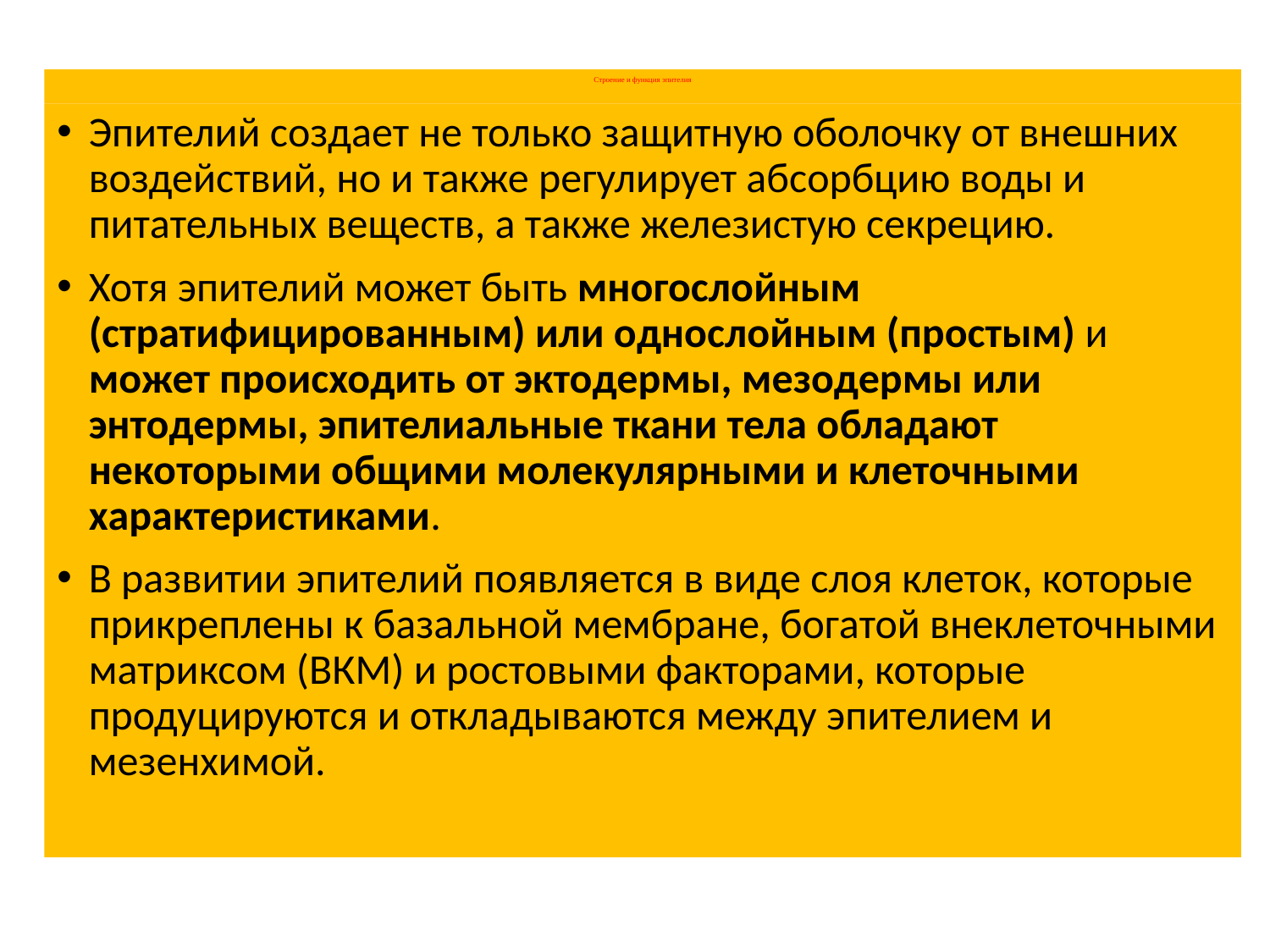

# Строение и функция эпителия
Эпителий создает не только защитную оболочку от внешних воздействий, но и также регулирует абсорбцию воды и питательных веществ, а также железистую секрецию.
Хотя эпителий может быть многослойным (стратифицированным) или однослойным (простым) и может происходить от эктодермы, мезодермы или энтодермы, эпителиальные ткани тела обладают некоторыми общими молекулярными и клеточными характеристиками.
В развитии эпителий появляется в виде слоя клеток, которые прикреплены к базальной мембране, богатой внеклеточными матриксом (ВКМ) и ростовыми факторами, которые продуцируются и откладываются между эпителием и мезенхимой.